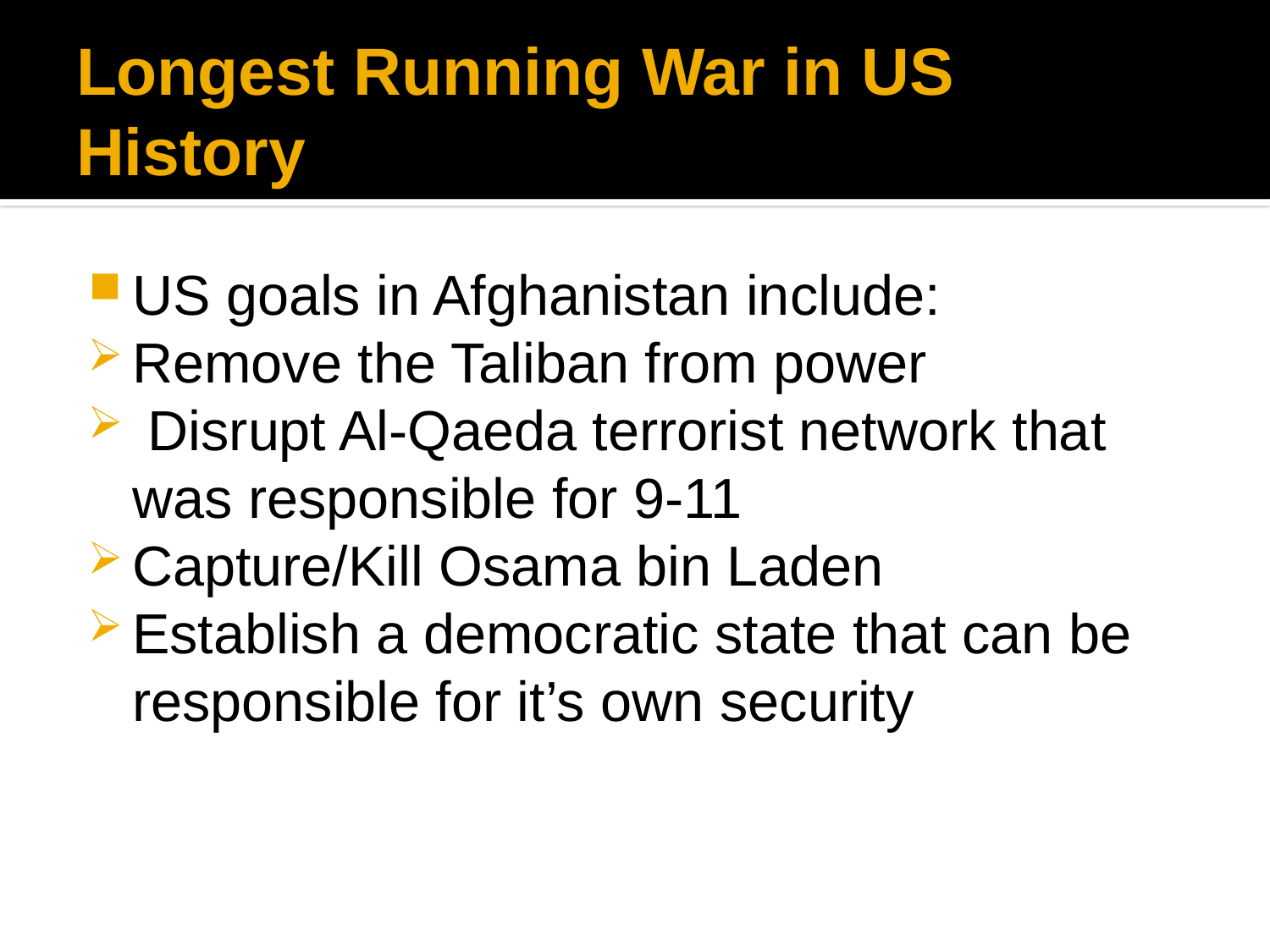

# Longest Running War in US History
US goals in Afghanistan include:
Remove the Taliban from power
 Disrupt Al-Qaeda terrorist network that was responsible for 9-11
Capture/Kill Osama bin Laden
Establish a democratic state that can be responsible for it’s own security